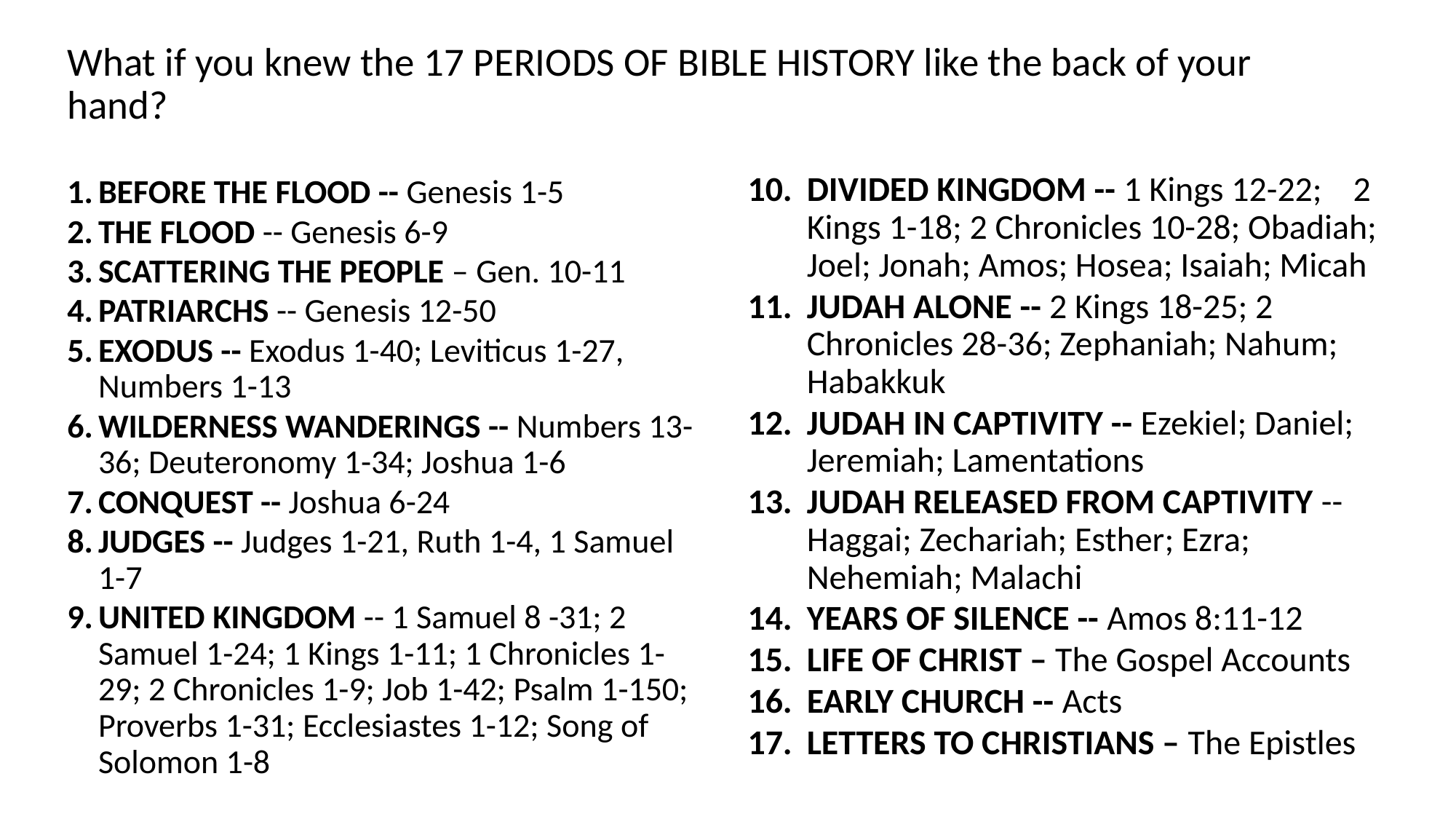

# What if you knew the 17 PERIODS OF BIBLE HISTORY like the back of your hand?
DIVIDED KINGDOM -- 1 Kings 12-22;    2 Kings 1-18; 2 Chronicles 10-28; Obadiah; Joel; Jonah; Amos; Hosea; Isaiah; Micah
JUDAH ALONE -- 2 Kings 18-25; 2 Chronicles 28-36; Zephaniah; Nahum; Habakkuk
JUDAH IN CAPTIVITY -- Ezekiel; Daniel; Jeremiah; Lamentations
JUDAH RELEASED FROM CAPTIVITY -- Haggai; Zechariah; Esther; Ezra; Nehemiah; Malachi
YEARS OF SILENCE -- Amos 8:11-12
LIFE OF CHRIST – The Gospel Accounts
EARLY CHURCH -- Acts
LETTERS TO CHRISTIANS – The Epistles

BEFORE THE FLOOD -- Genesis 1-5
THE FLOOD -- Genesis 6-9
SCATTERING THE PEOPLE – Gen. 10-11
PATRIARCHS -- Genesis 12-50
EXODUS -- Exodus 1-40; Leviticus 1-27, Numbers 1-13
WILDERNESS WANDERINGS -- Numbers 13-36; Deuteronomy 1-34; Joshua 1-6
CONQUEST -- Joshua 6-24
JUDGES -- Judges 1-21, Ruth 1-4, 1 Samuel 1-7
UNITED KINGDOM -- 1 Samuel 8 -31; 2 Samuel 1-24; 1 Kings 1-11; 1 Chronicles 1-29; 2 Chronicles 1-9; Job 1-42; Psalm 1-150; Proverbs 1-31; Ecclesiastes 1-12; Song of Solomon 1-8